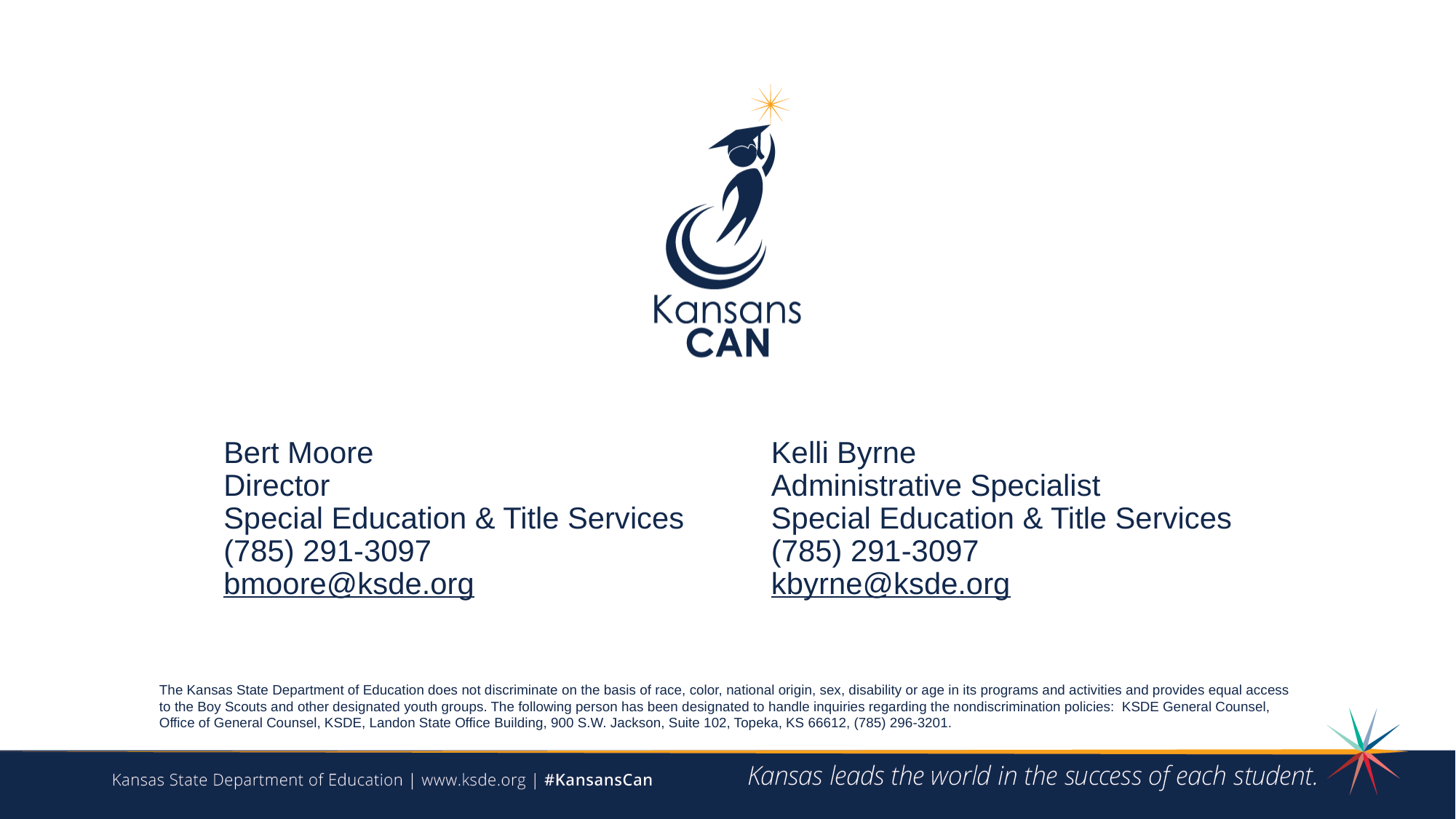

Bert Moore
Director
Special Education & Title Services
(785) 291-3097
bmoore@ksde.org
Kelli Byrne
Administrative Specialist
Special Education & Title Services
(785) 291-3097
kbyrne@ksde.org